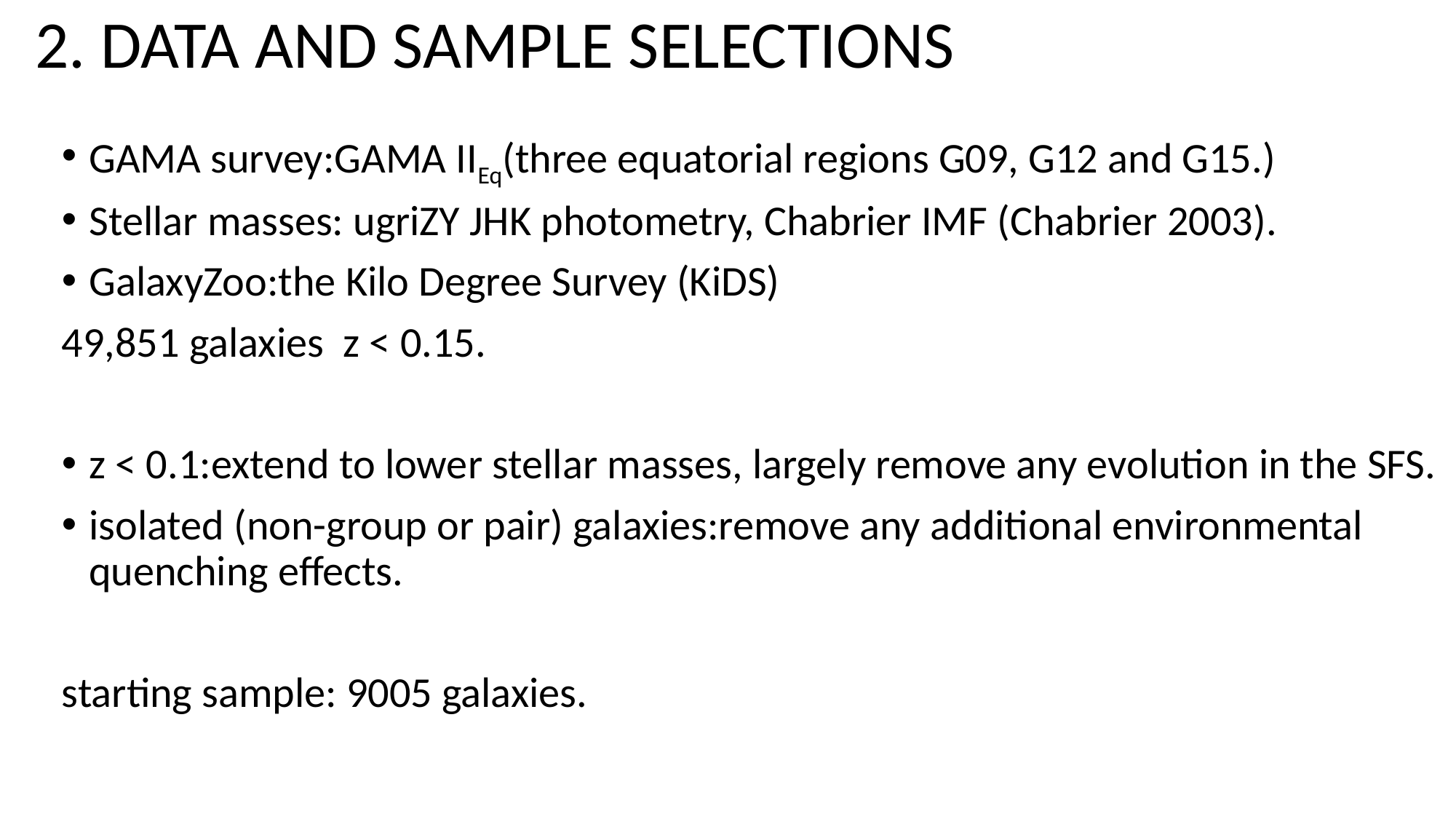

# 2. DATA AND SAMPLE SELECTIONS
GAMA survey:GAMA IIEq(three equatorial regions G09, G12 and G15.)
Stellar masses: ugriZY JHK photometry, Chabrier IMF (Chabrier 2003).
GalaxyZoo:the Kilo Degree Survey (KiDS)
49,851 galaxies  z < 0.15.

z < 0.1:extend to lower stellar masses, largely remove any evolution in the SFS.
isolated (non-group or pair) galaxies:remove any additional environmental quenching eﬀects.

starting sample: 9005 galaxies.